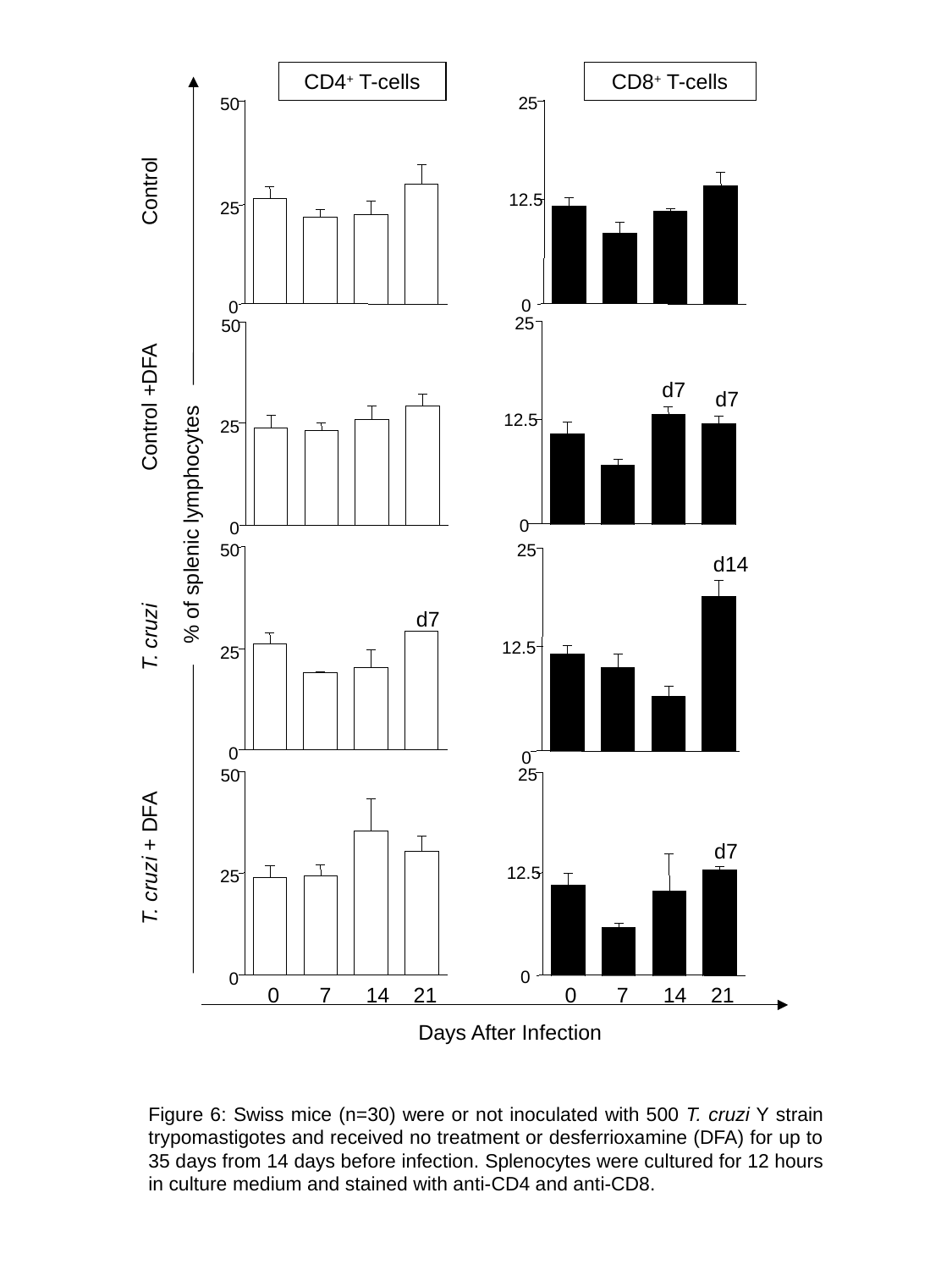

CD4+ T-cells
CD8+ T-cells
25
50

Control

12.5
25

0
0

25
50

d7
d7
Control +DFA

12.5

25

% of splenic lymphocytes
0
0

50
25
d14

d7
T. cruzi

12.5
25

0
0

25
50

d7

T. cruzi + DFA

12.5

25

0
0

0
7
14
21
0
7
14
21
Days After Infection
Figure 6: Swiss mice (n=30) were or not inoculated with 500 T. cruzi Y strain trypomastigotes and received no treatment or desferrioxamine (DFA) for up to 35 days from 14 days before infection. Splenocytes were cultured for 12 hours in culture medium and stained with anti-CD4 and anti-CD8.